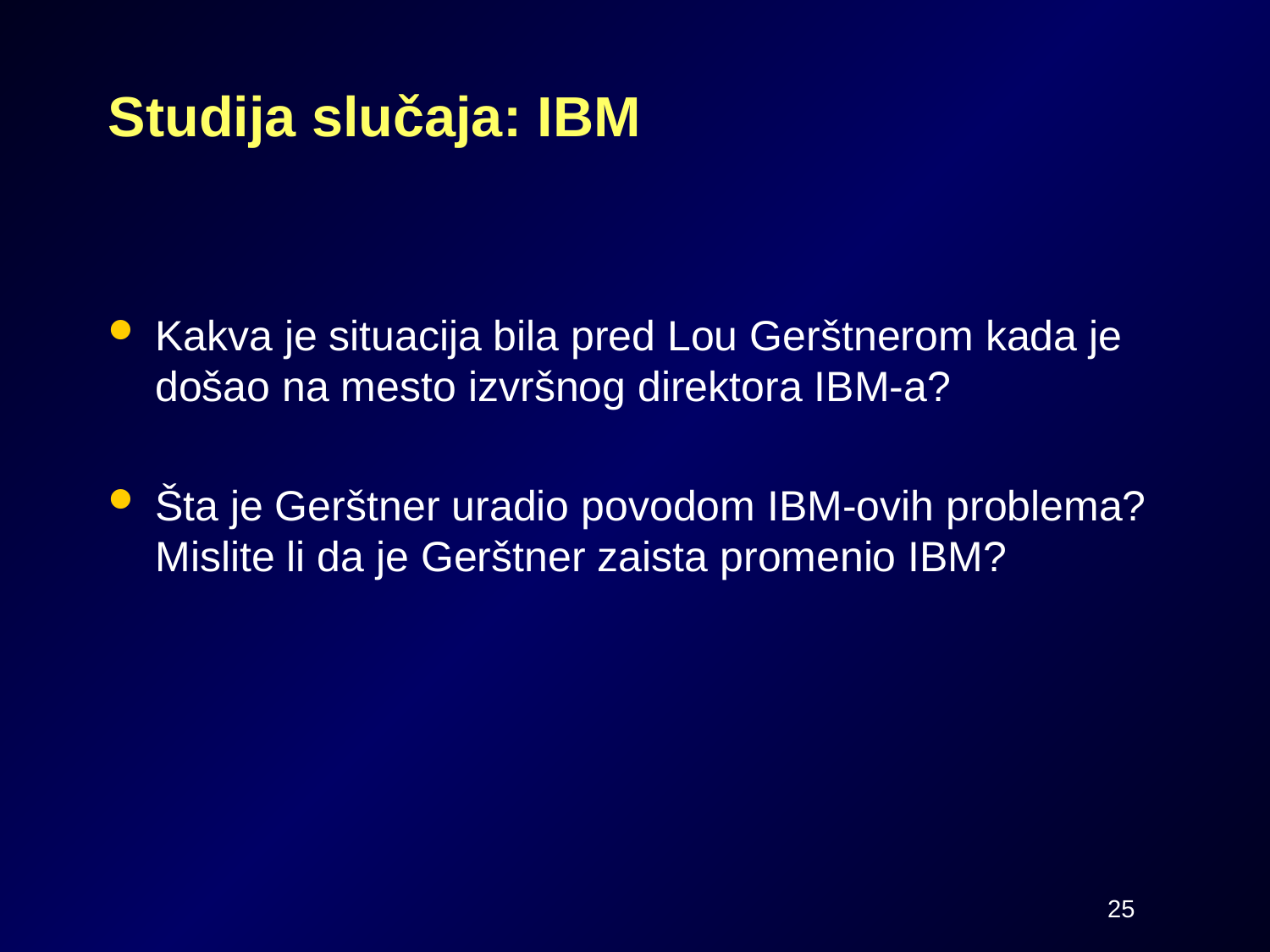

# Studija slučaja: IBM

Kakva je situacija bila pred Lou Gerštnerom kada je došao na mesto izvršnog direktora IBM-a?

Šta je Gerštner uradio povodom IBM-ovih problema? Mislite li da je Gerštner zaista promenio IBM?

25